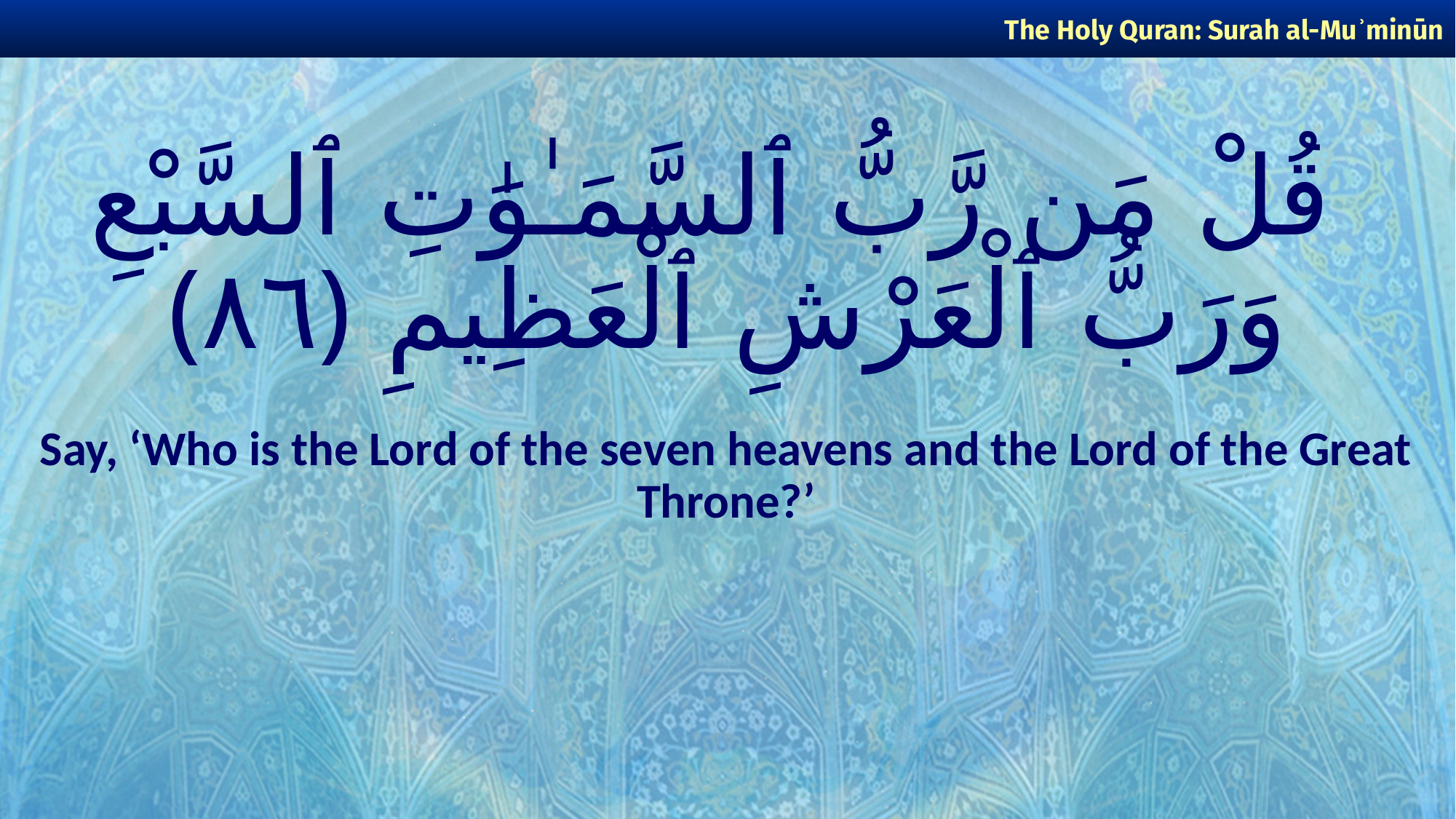

The Holy Quran: Surah al-Muʾminūn
# قُلْ مَن رَّبُّ ٱلسَّمَـٰوَٰتِ ٱلسَّبْعِ وَرَبُّ ٱلْعَرْشِ ٱلْعَظِيمِ ﴿٨٦﴾
Say, ‘Who is the Lord of the seven heavens and the Lord of the Great Throne?’